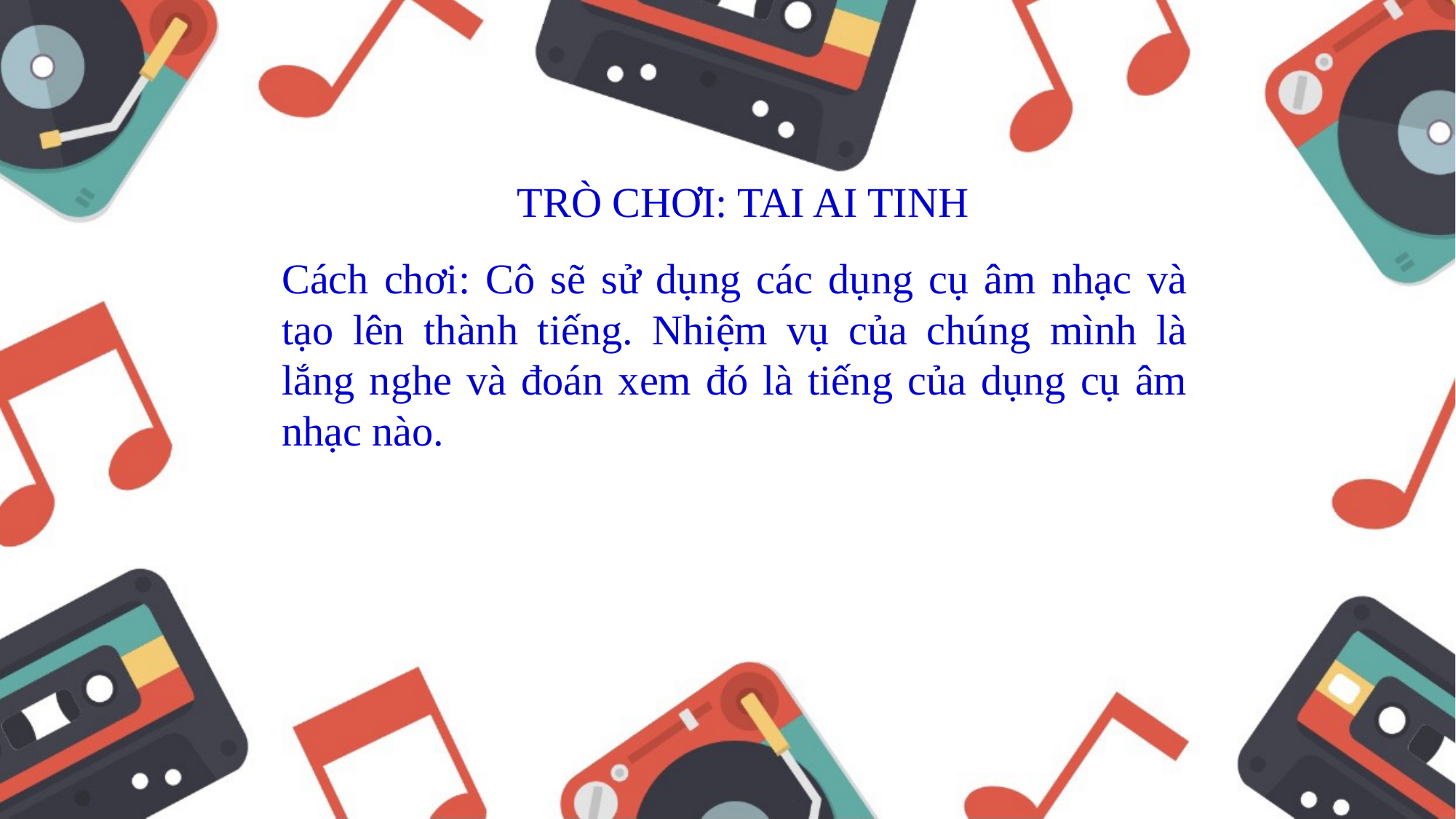

# TRÒ CHƠI: TAI AI TINH
Cách chơi: Cô sẽ sử dụng các dụng cụ âm nhạc và tạo lên thành tiếng. Nhiệm vụ của chúng mình là lắng nghe và đoán xem đó là tiếng của dụng cụ âm nhạc nào.